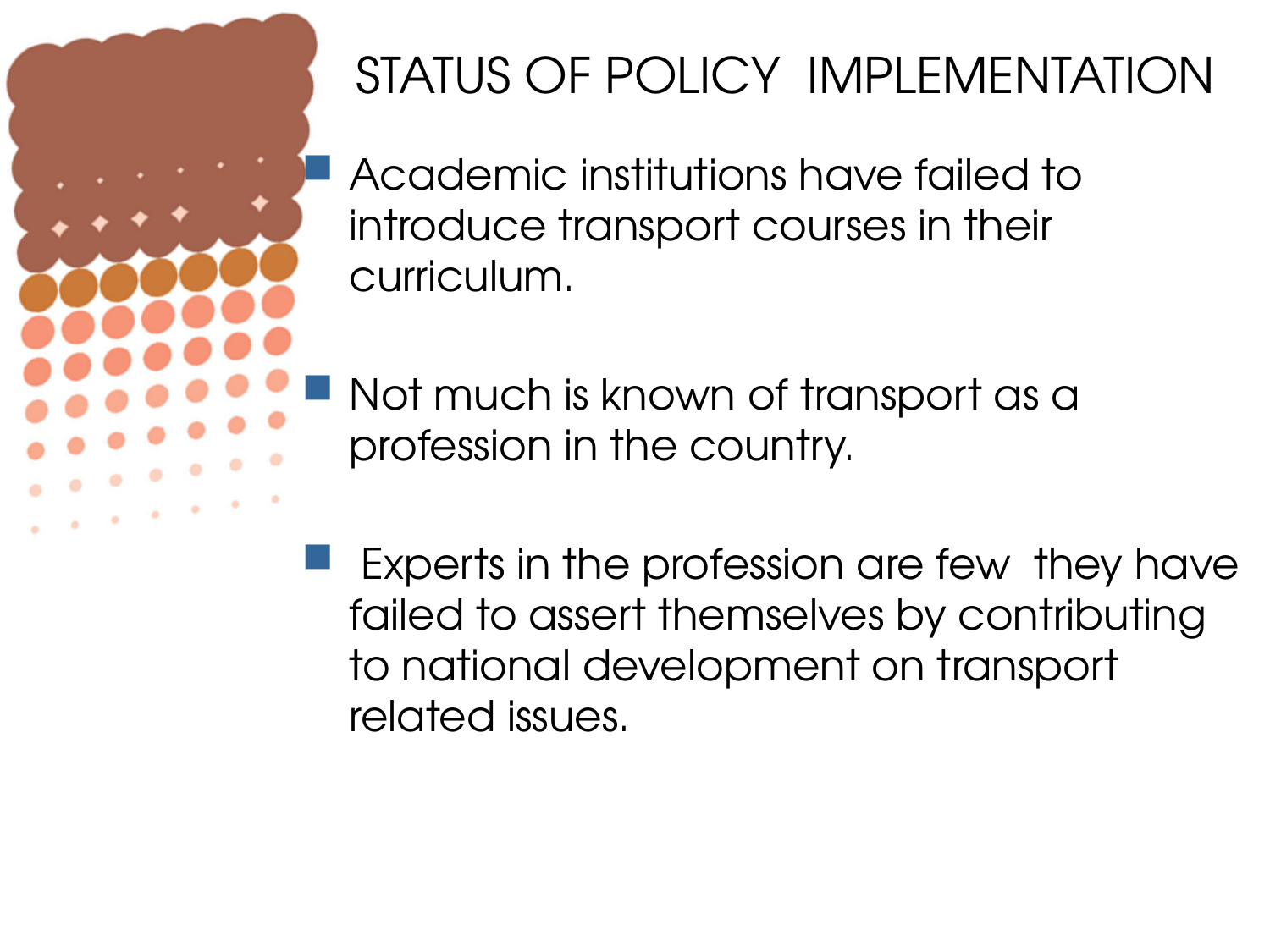

# STATUS OF POLICY  IMPLEMENTATION
Academic institutions have failed to introduce transport courses in their curriculum.

Not much is known of transport as a profession in the country.

 Experts in the profession are few  they have failed to assert themselves by contributing to national development on transport related issues.